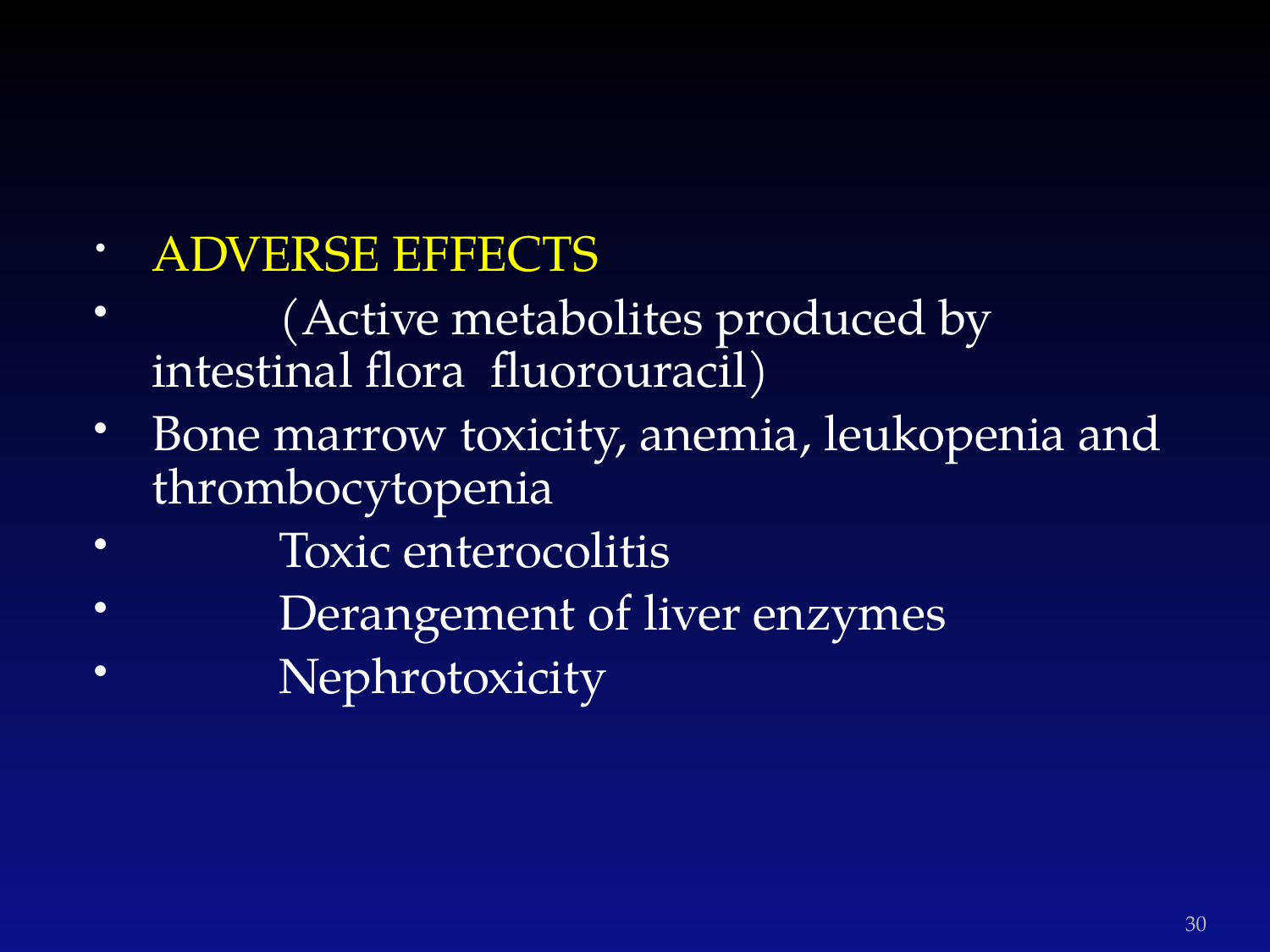

#
ADVERSE EFFECTS
	(Active metabolites produced by intestinal flora  fluorouracil)
Bone marrow toxicity, anemia, leukopenia and thrombocytopenia
	Toxic enterocolitis
	Derangement of liver enzymes
	Nephrotoxicity

30